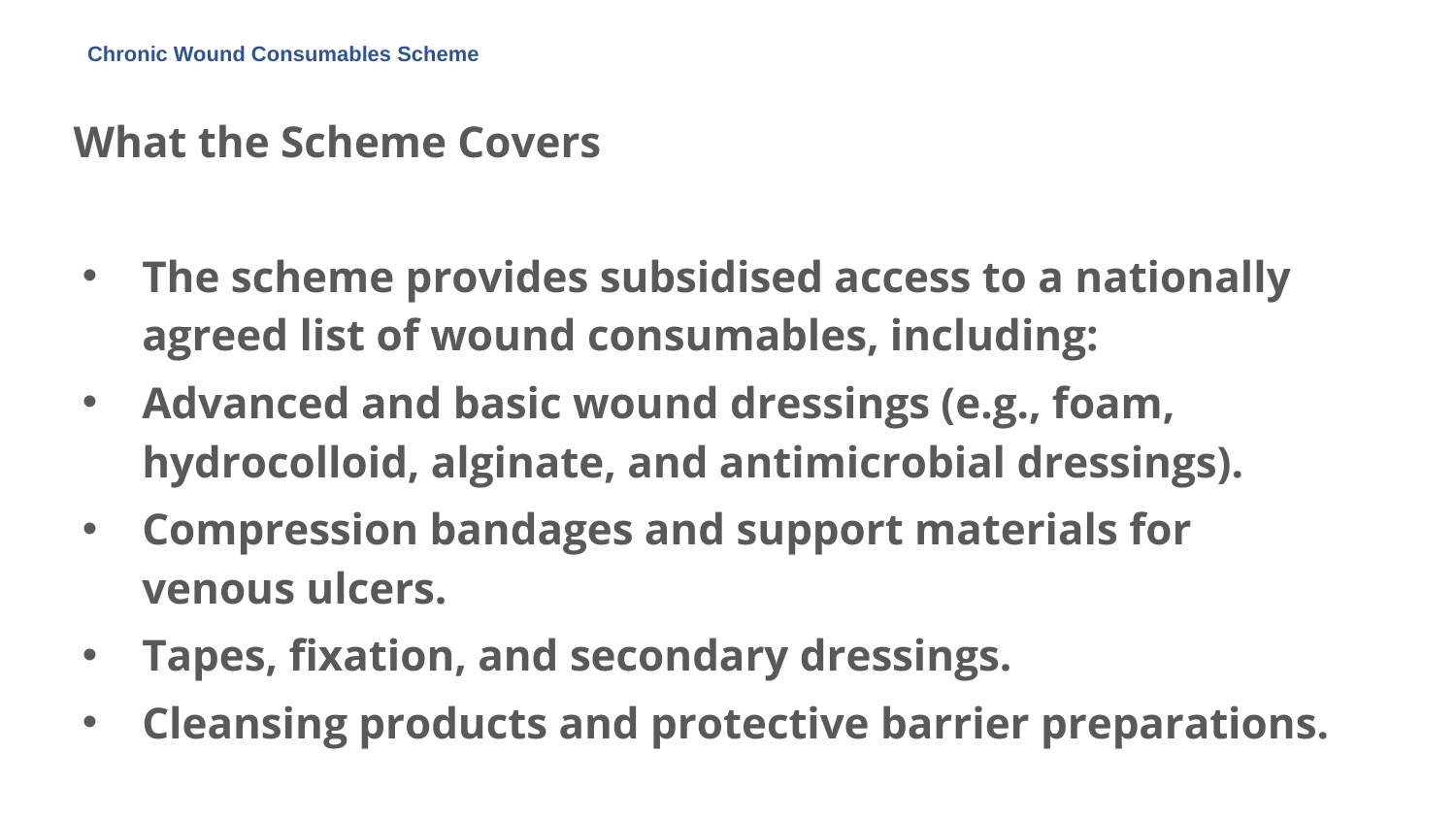

# Chronic Wound Consumables Scheme
What the Scheme Covers

The scheme provides subsidised access to a nationally agreed list of wound consumables, including:
Advanced and basic wound dressings (e.g., foam, hydrocolloid, alginate, and antimicrobial dressings).
Compression bandages and support materials for venous ulcers.
Tapes, fixation, and secondary dressings.
Cleansing products and protective barrier preparations.